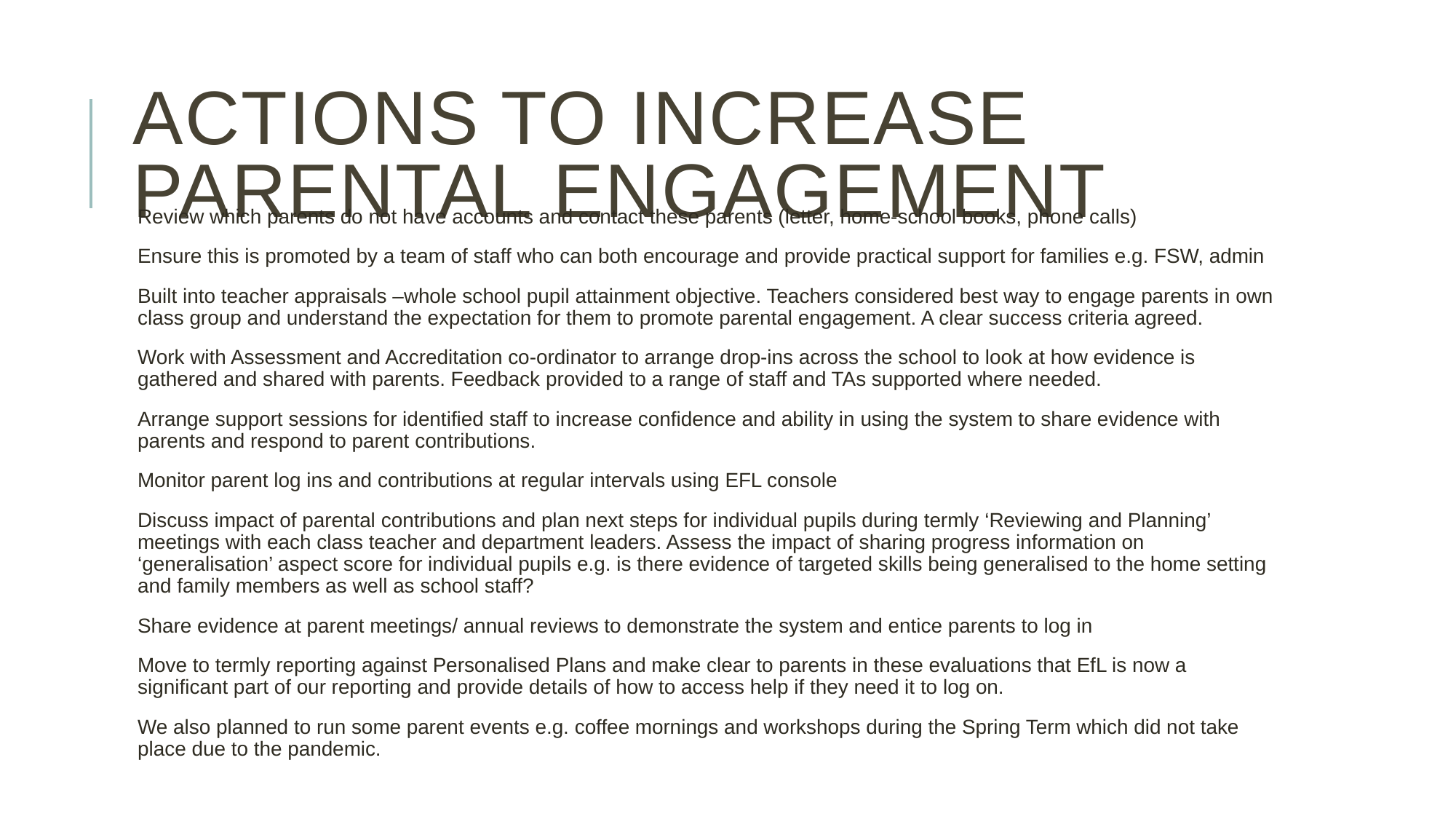

# Actions to increase parental engagement
Review which parents do not have accounts and contact these parents (letter, home-school books, phone calls)
Ensure this is promoted by a team of staff who can both encourage and provide practical support for families e.g. FSW, admin
Built into teacher appraisals –whole school pupil attainment objective. Teachers considered best way to engage parents in own class group and understand the expectation for them to promote parental engagement. A clear success criteria agreed.
Work with Assessment and Accreditation co-ordinator to arrange drop-ins across the school to look at how evidence is gathered and shared with parents. Feedback provided to a range of staff and TAs supported where needed.
Arrange support sessions for identified staff to increase confidence and ability in using the system to share evidence with parents and respond to parent contributions.
Monitor parent log ins and contributions at regular intervals using EFL console
Discuss impact of parental contributions and plan next steps for individual pupils during termly ‘Reviewing and Planning’ meetings with each class teacher and department leaders. Assess the impact of sharing progress information on ‘generalisation’ aspect score for individual pupils e.g. is there evidence of targeted skills being generalised to the home setting and family members as well as school staff?
Share evidence at parent meetings/ annual reviews to demonstrate the system and entice parents to log in
Move to termly reporting against Personalised Plans and make clear to parents in these evaluations that EfL is now a significant part of our reporting and provide details of how to access help if they need it to log on.
We also planned to run some parent events e.g. coffee mornings and workshops during the Spring Term which did not take place due to the pandemic.